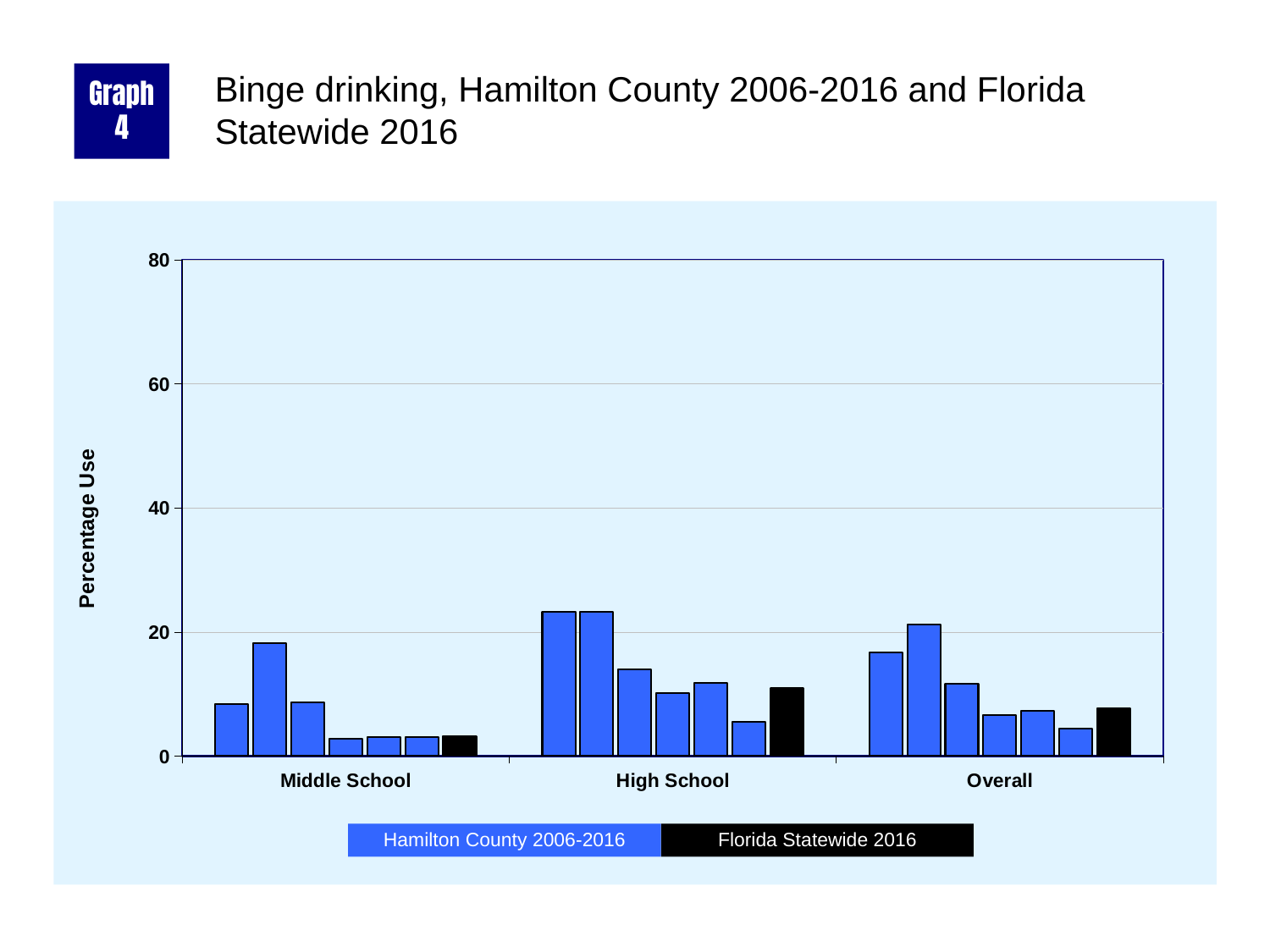

Graph 4
Binge drinking, Hamilton County 2006-2016 and Florida Statewide 2016

### Chart

| Category | County 2006 | County 2008 | County 2010 | County 2012 | County 2014 | County 2016 | Florida 2016 |
|---|---|---|---|---|---|---|---|
| Middle School | 8.4 | 18.2 | 8.6 | 2.8 | 3.0 | 3.1 | 3.2 |
| High School | 23.3 | 23.2 | 14.0 | 10.1 | 11.8 | 5.5 | 10.9 |
| Overall | 16.7 | 21.2 | 11.6 | 6.6 | 7.3 | 4.4 | 7.7 |
Florida Statewide 2016
Hamilton County 2006-2016